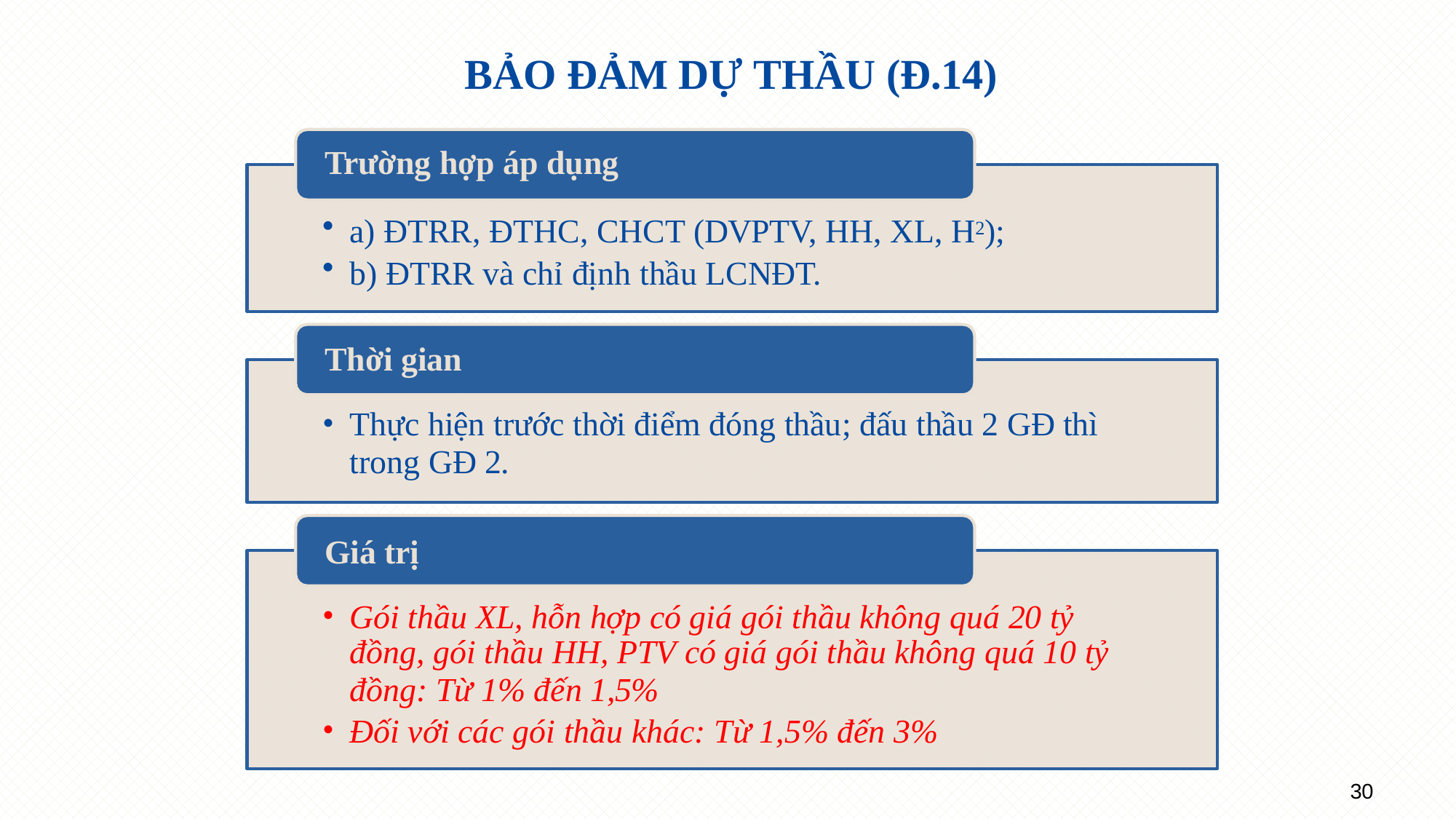

# BẢO ĐẢM DỰ THẦU (Đ.14)

Trường hợp áp dụng
a) ĐTRR, ĐTHC, CHCT (DVPTV, HH, XL, H2);
b) ĐTRR và chỉ định thầu LCNĐT.

Thời gian
Thực hiện trước thời điểm đóng thầu; đấu thầu 2 GĐ thì
trong GĐ 2.

Giá trị
Gói thầu XL, hỗn hợp có giá gói thầu không quá 20 tỷ
đồng, gói thầu HH, PTV có giá gói thầu không quá 10 tỷ
đồng: Từ 1% đến 1,5%
Đối với các gói thầu khác: Từ 1,5% đến 3%

30